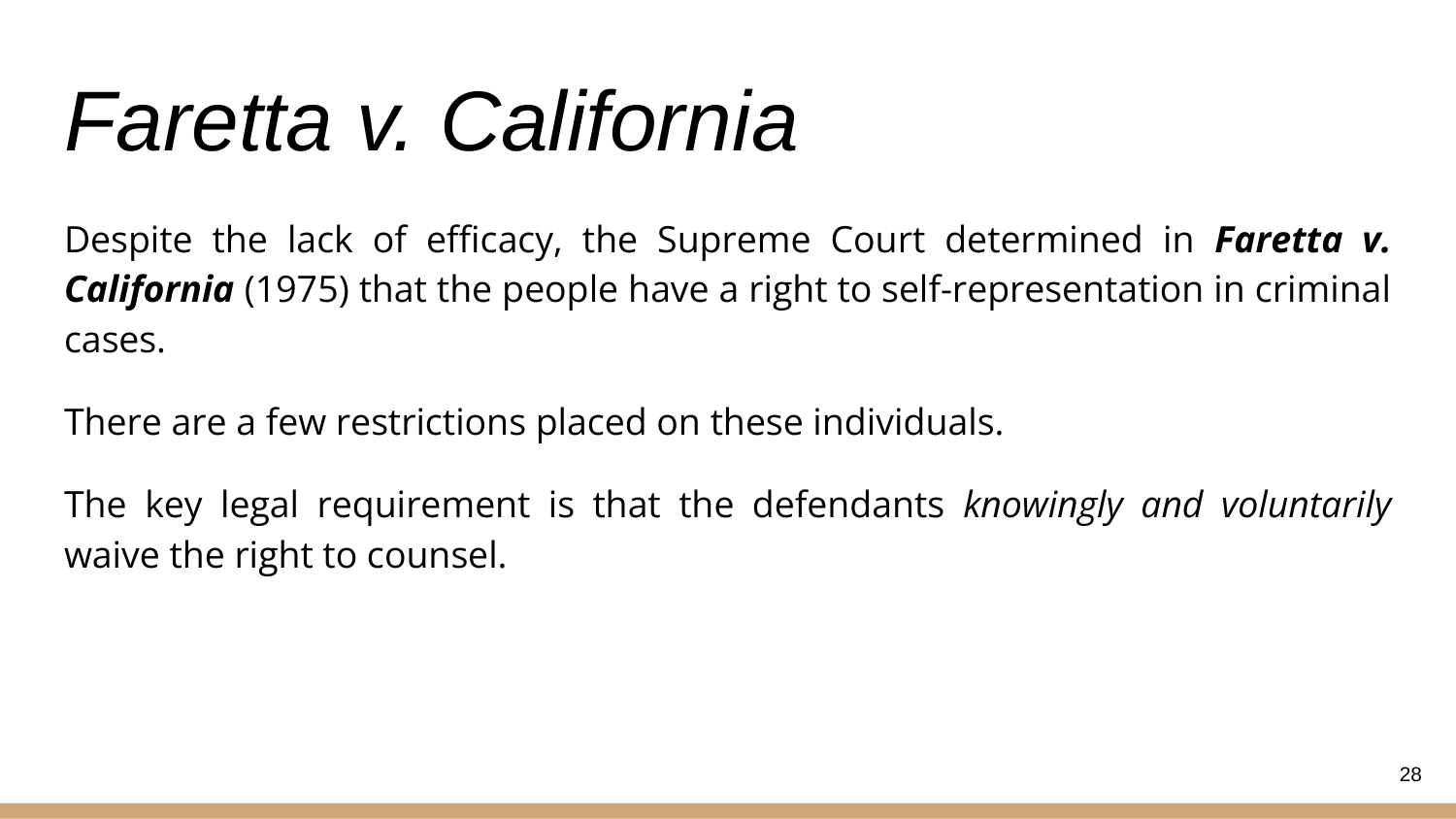

# Faretta v. California
Despite the lack of efficacy, the Supreme Court determined in Faretta v. California (1975) that the people have a right to self-representation in criminal cases.
There are a few restrictions placed on these individuals.
The key legal requirement is that the defendants knowingly and voluntarily waive the right to counsel.
28